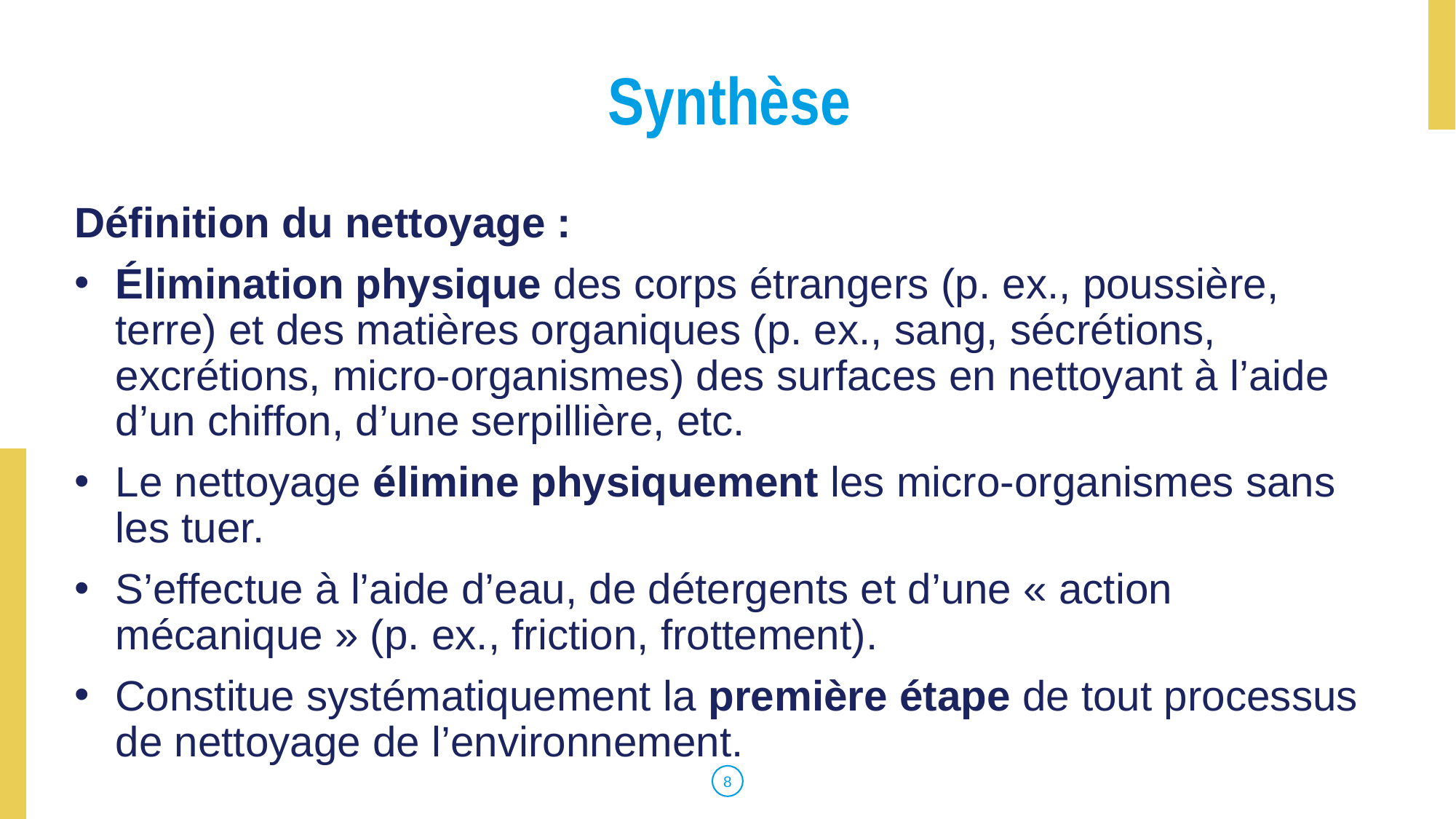

Synthèse
Définition du nettoyage :
Élimination physique des corps étrangers (p. ex., poussière, terre) et des matières organiques (p. ex., sang, sécrétions, excrétions, micro-organismes) des surfaces en nettoyant à l’aide d’un chiffon, d’une serpillière, etc.
Le nettoyage élimine physiquement les micro-organismes sans les tuer.
S’effectue à l’aide d’eau, de détergents et d’une « action mécanique » (p. ex., friction, frottement).
Constitue systématiquement la première étape de tout processus de nettoyage de l’environnement.

8